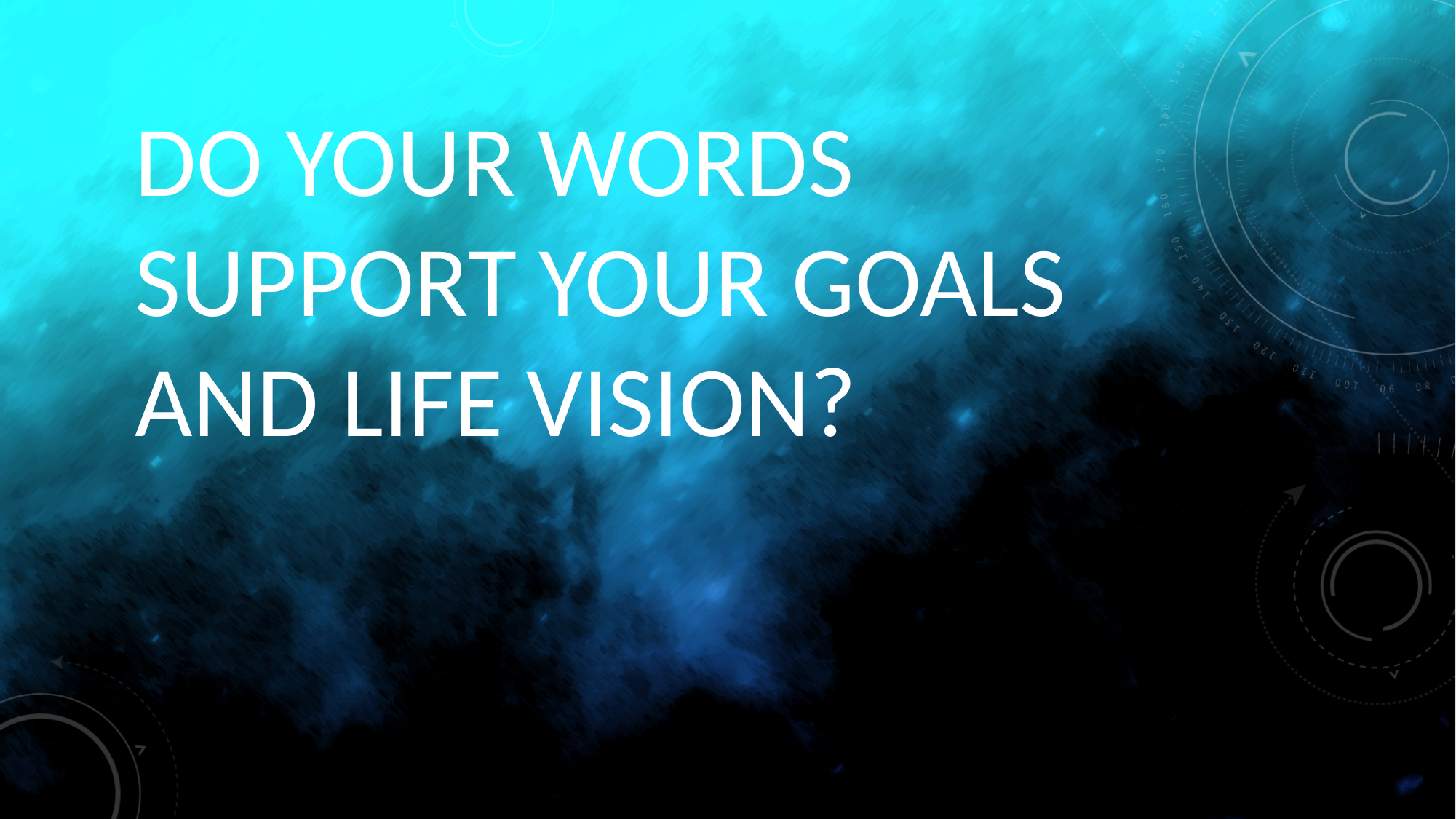

DO YOUR WORDS SUPPORT YOUR GOALS AND LIFE VISION?